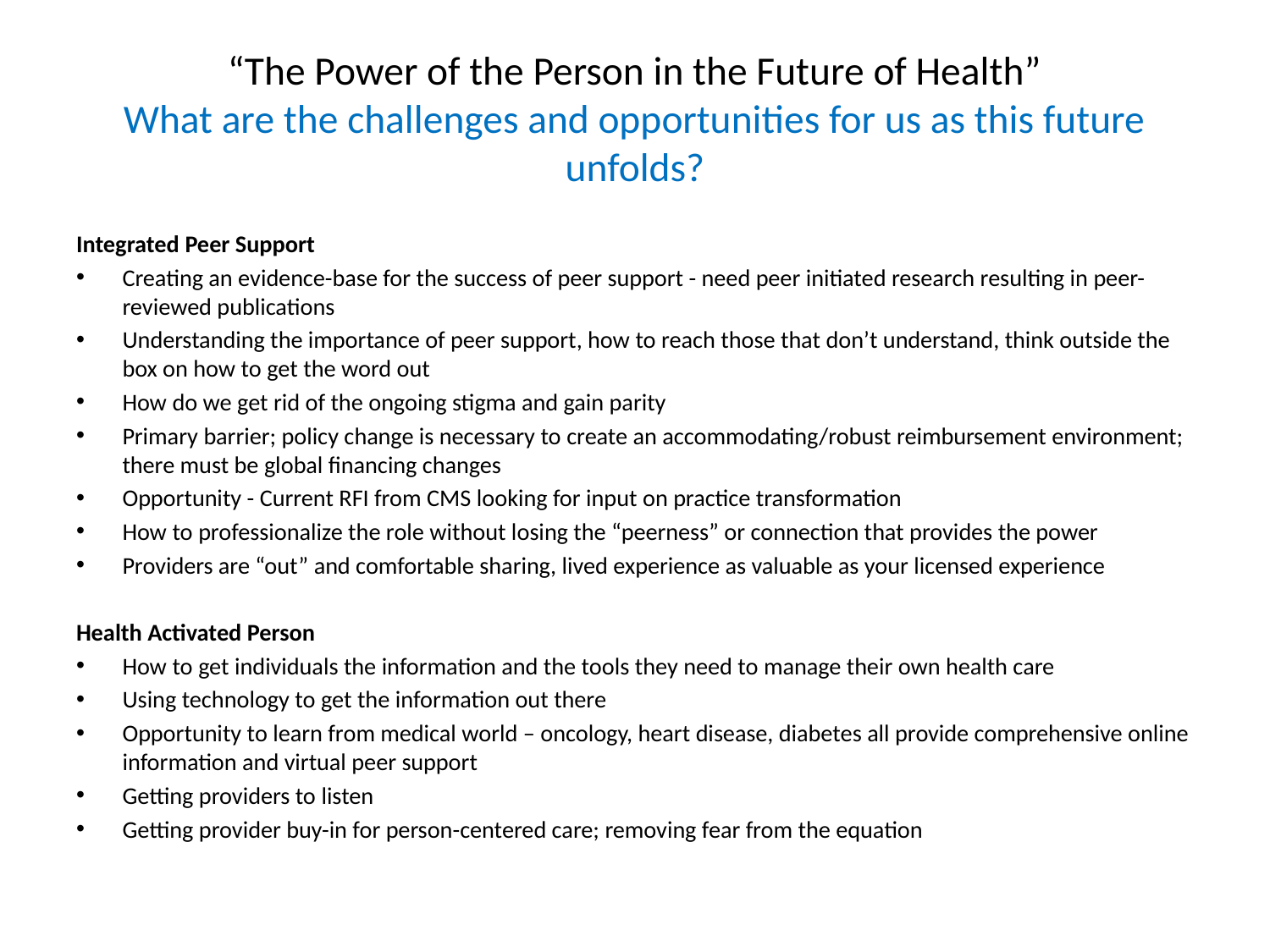

# “The Power of the Person in the Future of Health” What are the challenges and opportunities for us as this future unfolds?
Integrated Peer Support
Creating an evidence-base for the success of peer support - need peer initiated research resulting in peer-reviewed publications
Understanding the importance of peer support, how to reach those that don’t understand, think outside the box on how to get the word out
How do we get rid of the ongoing stigma and gain parity
Primary barrier; policy change is necessary to create an accommodating/robust reimbursement environment; there must be global financing changes
Opportunity - Current RFI from CMS looking for input on practice transformation
How to professionalize the role without losing the “peerness” or connection that provides the power
Providers are “out” and comfortable sharing, lived experience as valuable as your licensed experience

Health Activated Person
How to get individuals the information and the tools they need to manage their own health care
Using technology to get the information out there
Opportunity to learn from medical world – oncology, heart disease, diabetes all provide comprehensive online information and virtual peer support
Getting providers to listen
Getting provider buy-in for person-centered care; removing fear from the equation